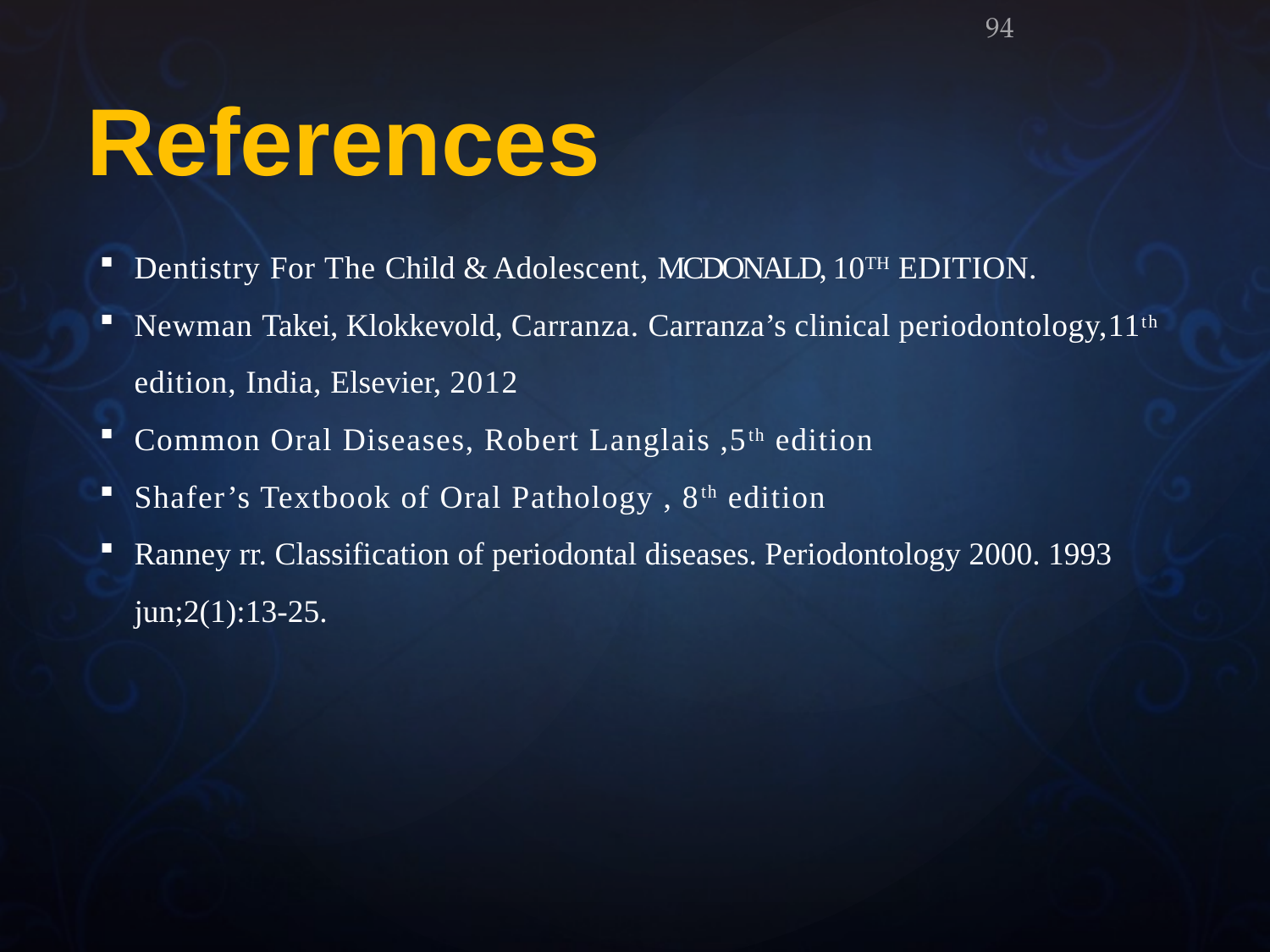

94
# References
Dentistry For The Child & Adolescent, MCDONALD, 10TH EDITION.
Newman Takei, Klokkevold, Carranza. Carranza’s clinical periodontology,11th edition, India, Elsevier, 2012
Common Oral Diseases, Robert Langlais ,5th edition
Shafer’s Textbook of Oral Pathology , 8th edition
Ranney rr. Classification of periodontal diseases. Periodontology 2000. 1993 jun;2(1):13-25.